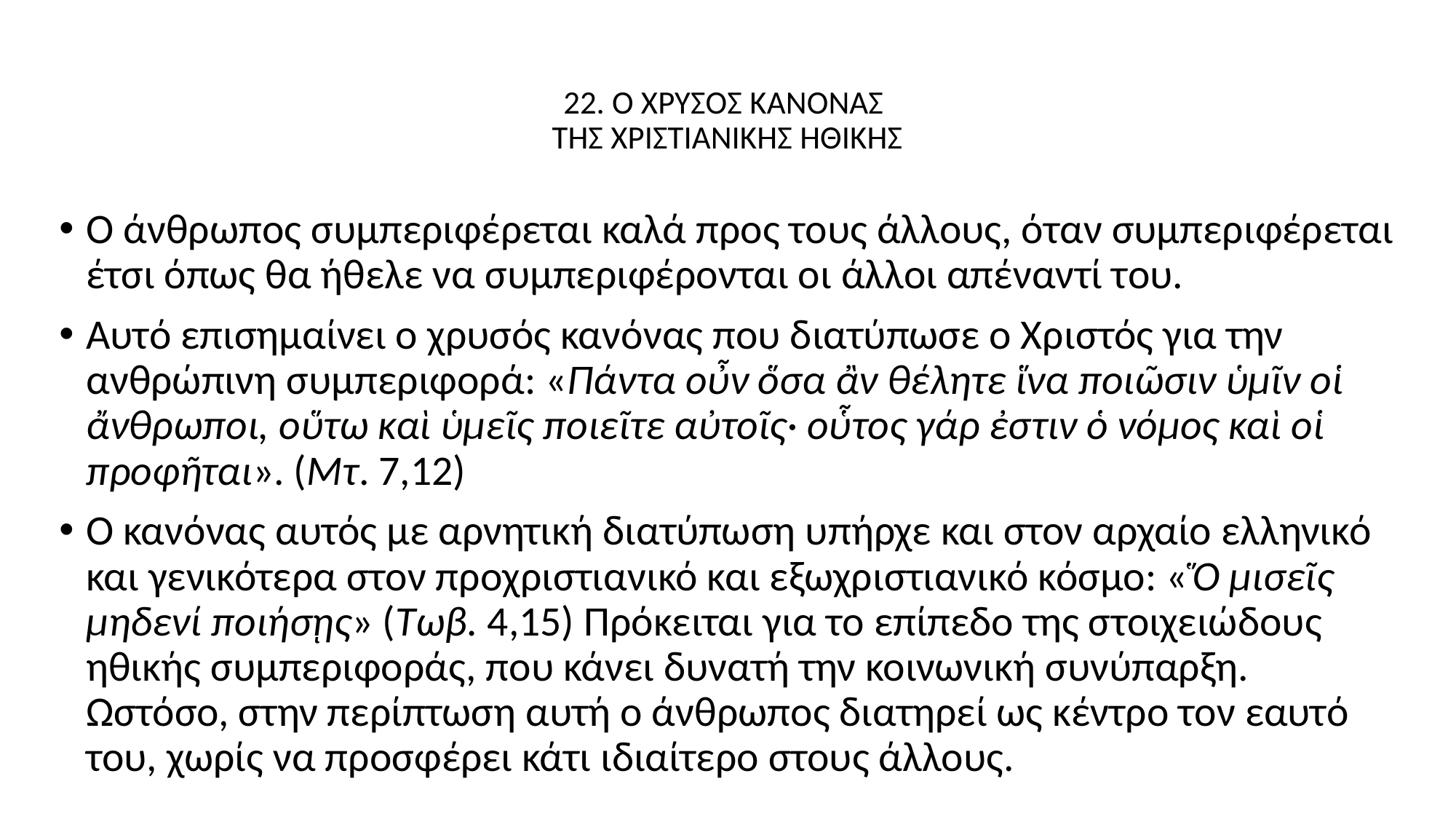

# 22. Ο ΧΡΥΣΟΣ ΚΑΝΟΝΑΣ ΤΗΣ ΧΡΙΣΤΙΑΝΙΚΗΣ ΗΘΙΚΗΣ
Ο άνθρωπος συμπεριφέρεται καλά προς τους άλλους, όταν συμπεριφέρεται έτσι όπως θα ήθελε να συμπεριφέρονται οι άλλοι απέναντί του.
Αυτό επισημαίνει ο χρυσός κανόνας που διατύπωσε ο Χριστός για την ανθρώπινη συμπεριφορά: «Πάντα οὖν ὅσα ἂν θέλητε ἵνα ποιῶσιν ὑμῖν οἱ ἄνθρωποι, οὕτω καὶ ὑμεῖς ποιεῖτε αὐτοῖς· οὗτος γάρ ἐστιν ὁ νόμος καὶ οἱ προφῆται». (Μτ. 7,12)
Ο κανόνας αυτός με αρνητική διατύπωση υπήρχε και στον αρχαίο ελληνικό και γενικότερα στον προχριστιανικό και εξωχριστιανικό κόσμο: «Ὅ μισεῖς μηδενί ποιήσῃς» (Τωβ. 4,15) Πρόκειται για το επίπεδο της στοιχειώδους ηθικής συμπεριφοράς, που κάνει δυνατή την κοινωνική συνύπαρξη. Ωστόσο, στην περίπτωση αυτή ο άνθρωπος διατηρεί ως κέντρο τον εαυτό του, χωρίς να προσφέρει κάτι ιδιαίτερο στους άλλους.